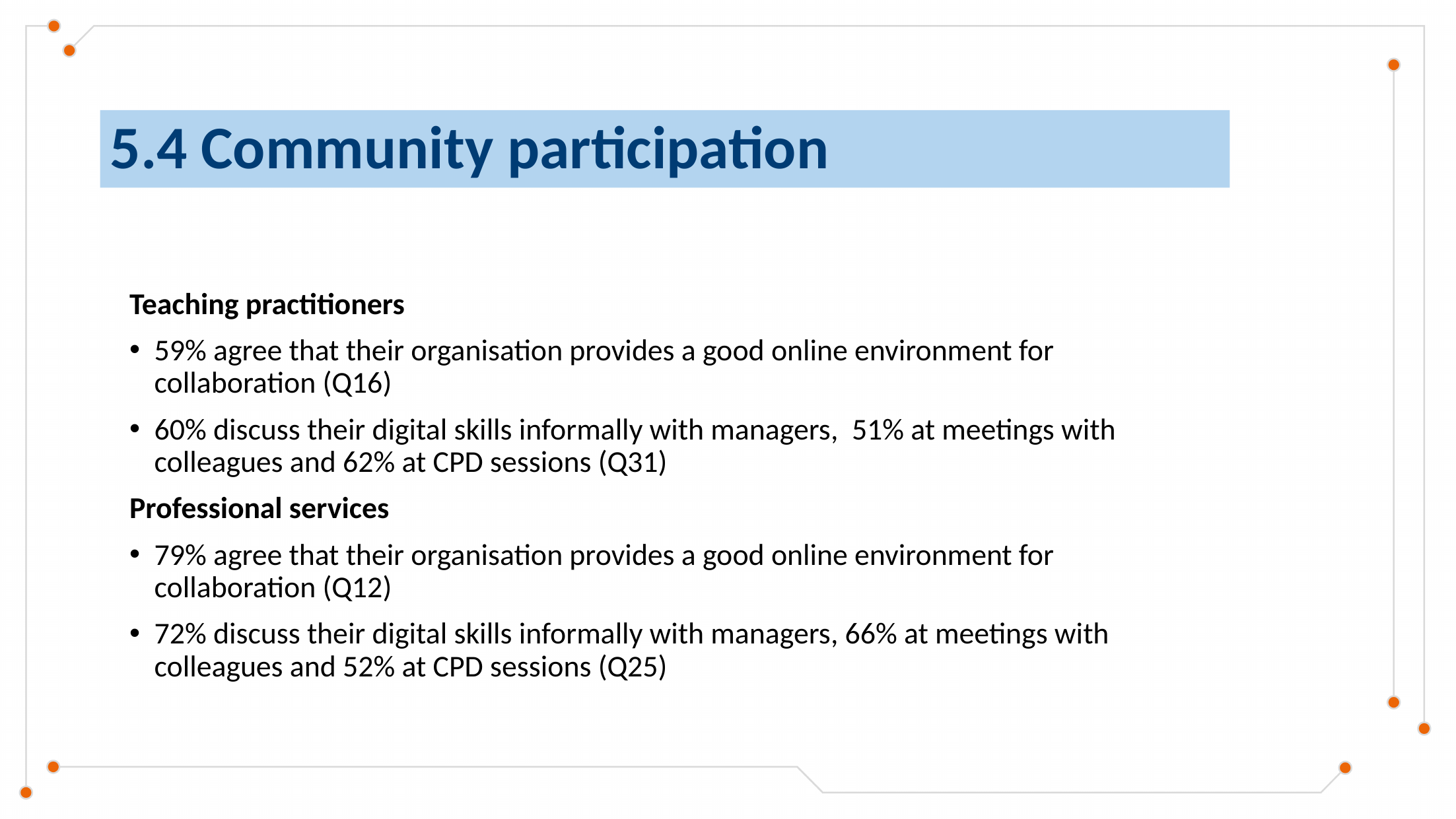

# 5.4 Community participation
Teaching practitioners
59% agree that their organisation provides a good online environment for collaboration (Q16)
60% discuss their digital skills informally with managers,  51% at meetings with colleagues and 62% at CPD sessions (Q31)
Professional services
79% agree that their organisation provides a good online environment for collaboration (Q12)
72% discuss their digital skills informally with managers, 66% at meetings with colleagues and 52% at CPD sessions (Q25)